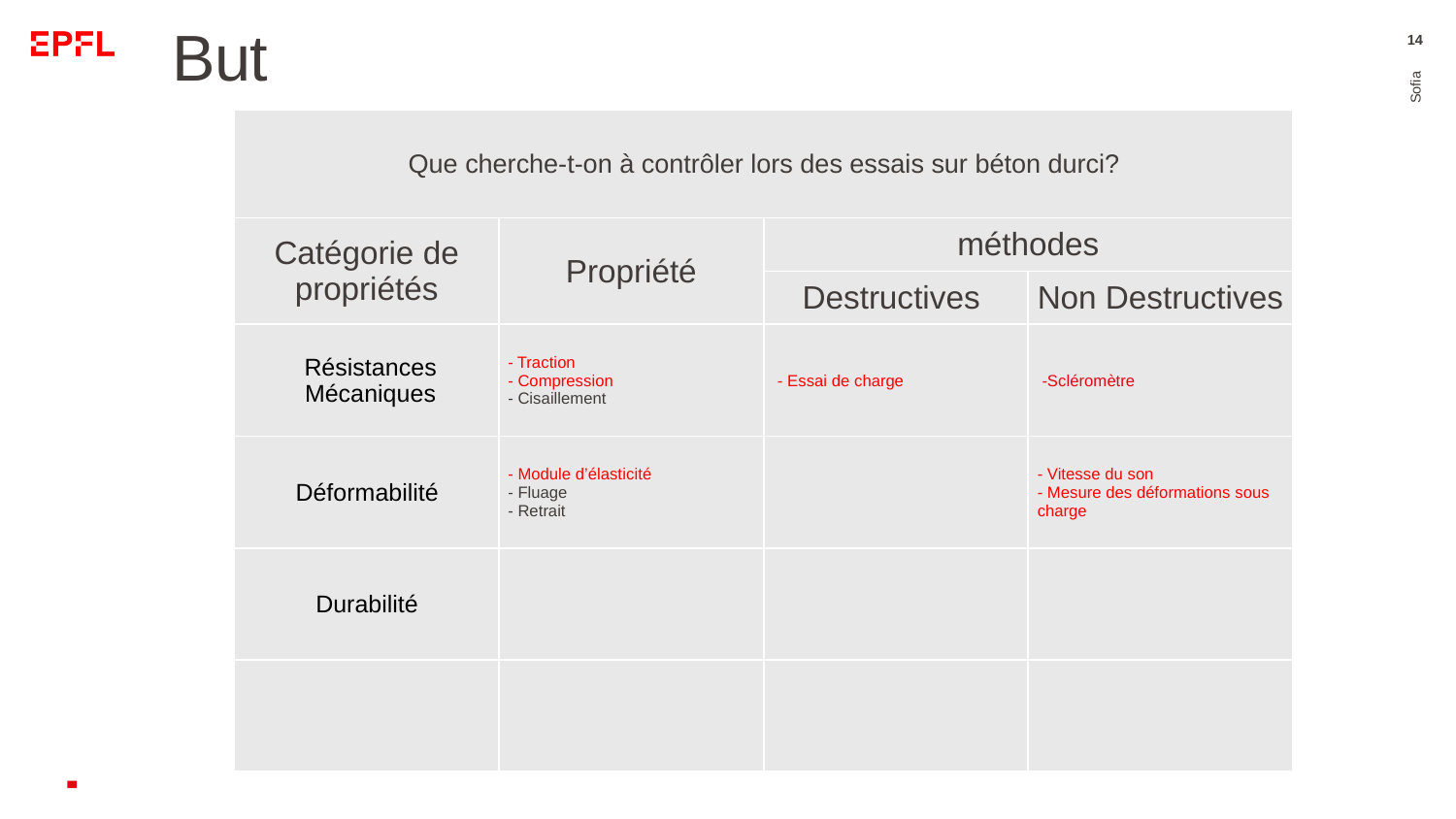

# But
14
| Que cherche-t-on à contrôler lors des essais sur béton durci? |  |  |  |
| --- | --- | --- | --- |
| Catégorie de propriétés | Propriété | méthodes |  |
|  |  | Destructives | Non Destructives |
| Résistances Mécaniques | - Traction - Compression - Cisaillement | - Essai de charge | -Scléromètre |
| Déformabilité | - Module d’élasticité - Fluage - Retrait |  | - Vitesse du son - Mesure des déformations sous charge |
| Durabilité |  |  |  |
|  |  |  |  |
Sofia